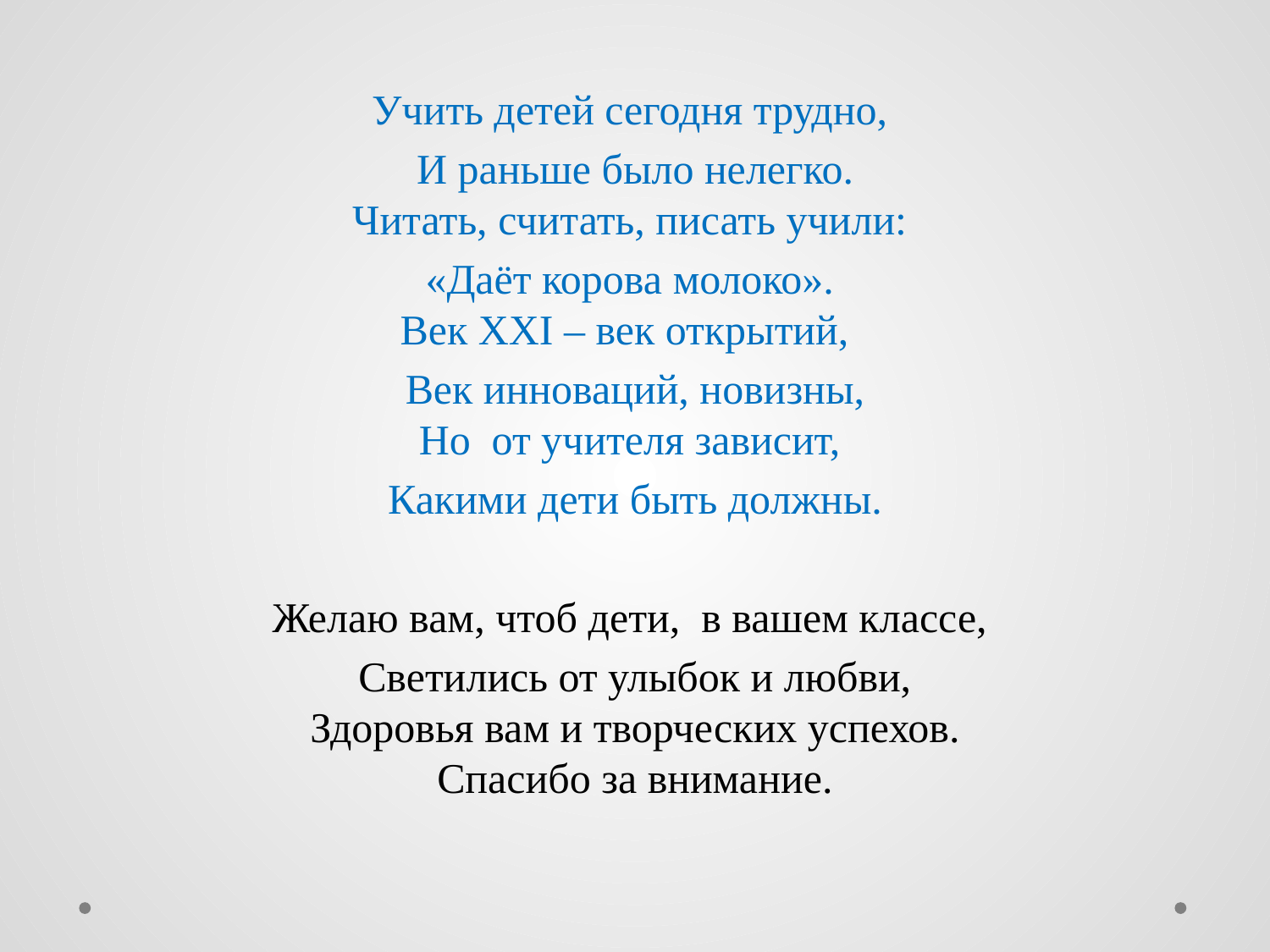

#
Учить детей сегодня трудно,
И раньше было нелегко.
Читать, считать, писать учили:
«Даёт корова молоко». 
Век XXI – век открытий,
Век инноваций, новизны,
Но  от учителя зависит,
Какими дети быть должны.

Желаю вам, чтоб дети,  в вашем классе,
Светились от улыбок и любви,
Здоровья вам и творческих успехов.
Спасибо за внимание.